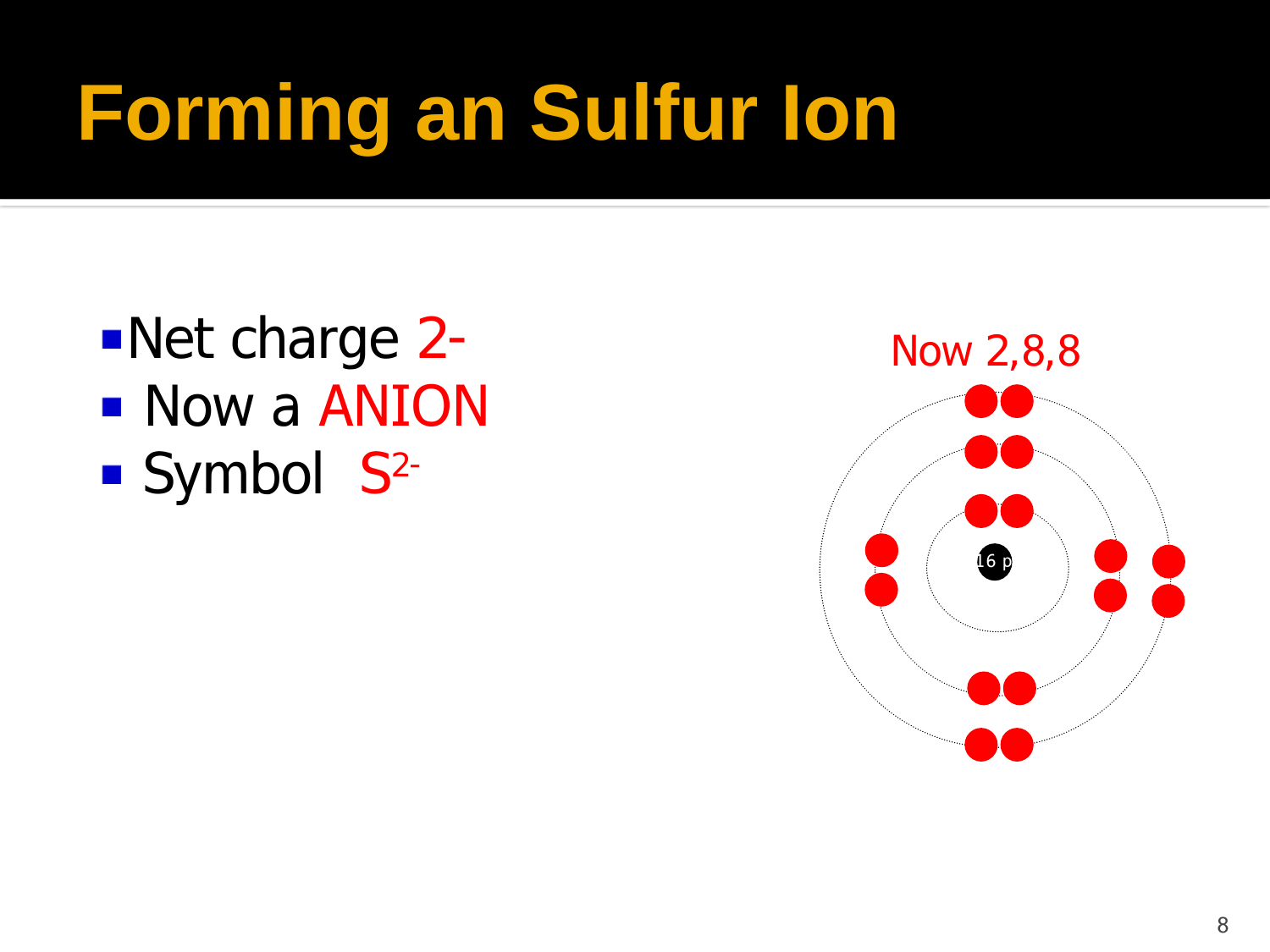

# Forming an Sulfur Ion

Net charge 2-
 Now a ANION
 Symbol  S2-

Now 2,8,8

16 p

8